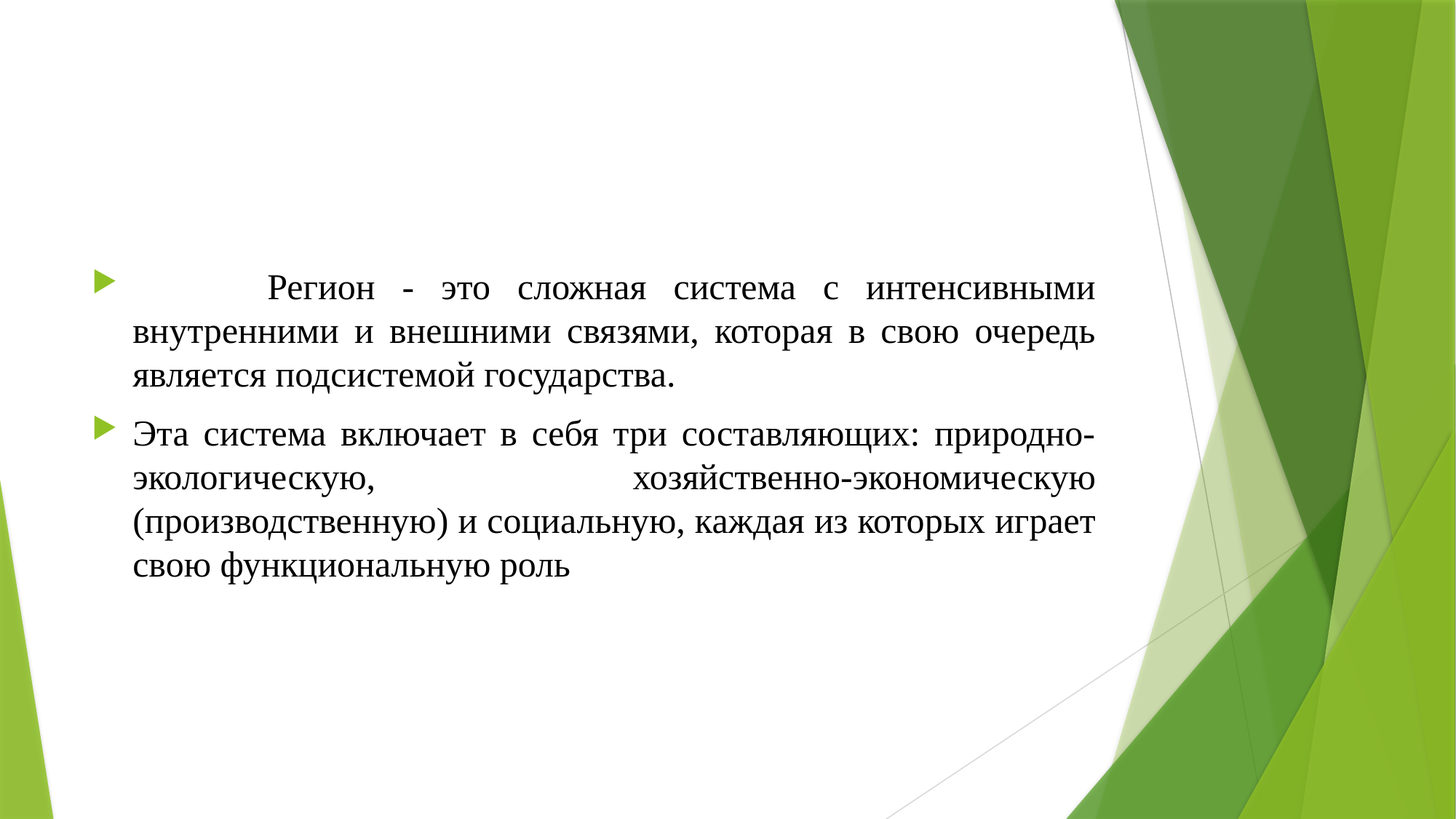

Регион - это сложная система с интенсивными внутренними и внешними связями, которая в свою очередь является подсистемой государства.
Эта система включает в себя три составляющих: природно-экологическую, хозяйственно-экономическую (производственную) и социальную, каждая из которых играет свою функциональную роль